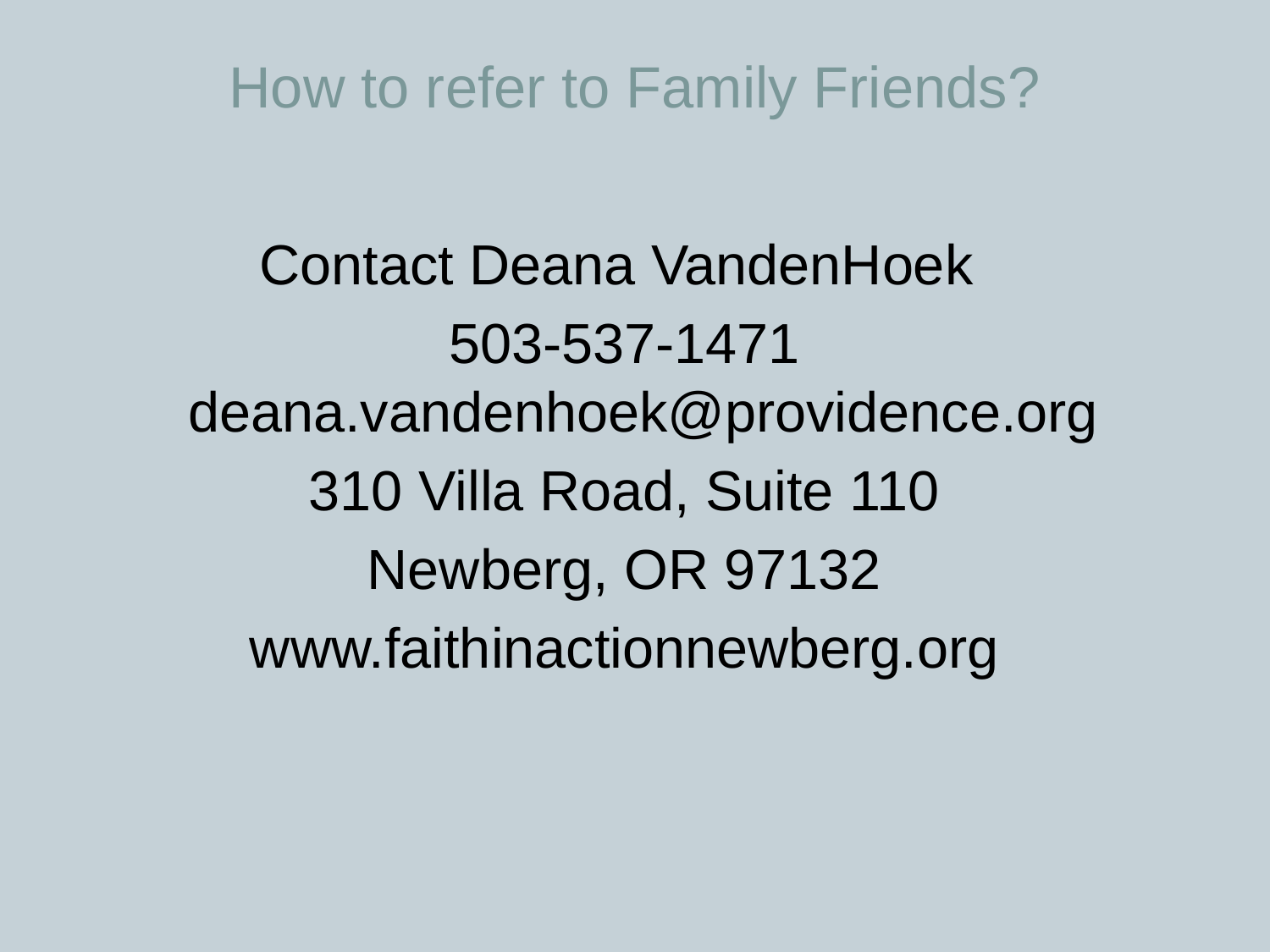

How to refer to Family Friends?
Contact Deana VandenHoek
503-537-1471 deana.vandenhoek@providence.org
310 Villa Road, Suite 110
Newberg, OR 97132
www.faithinactionnewberg.org